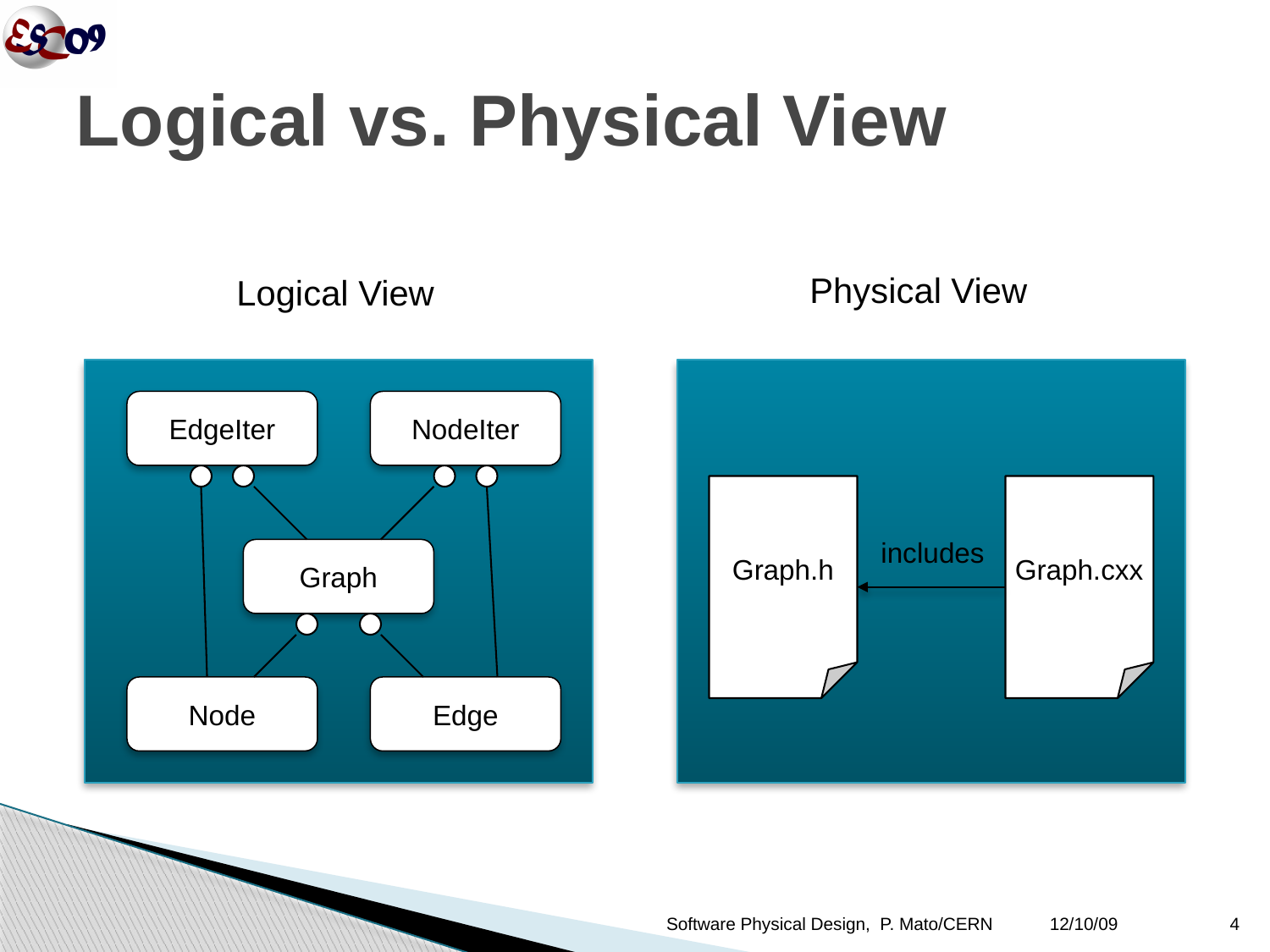

# Logical vs. Physical View
Physical View
Logical View

EdgeIter
NodeIter

Graph.h
Graph.cxx

includes
Graph

Node
Edge
Software Physical Design,  P. Mato/CERN
12/10/09
4